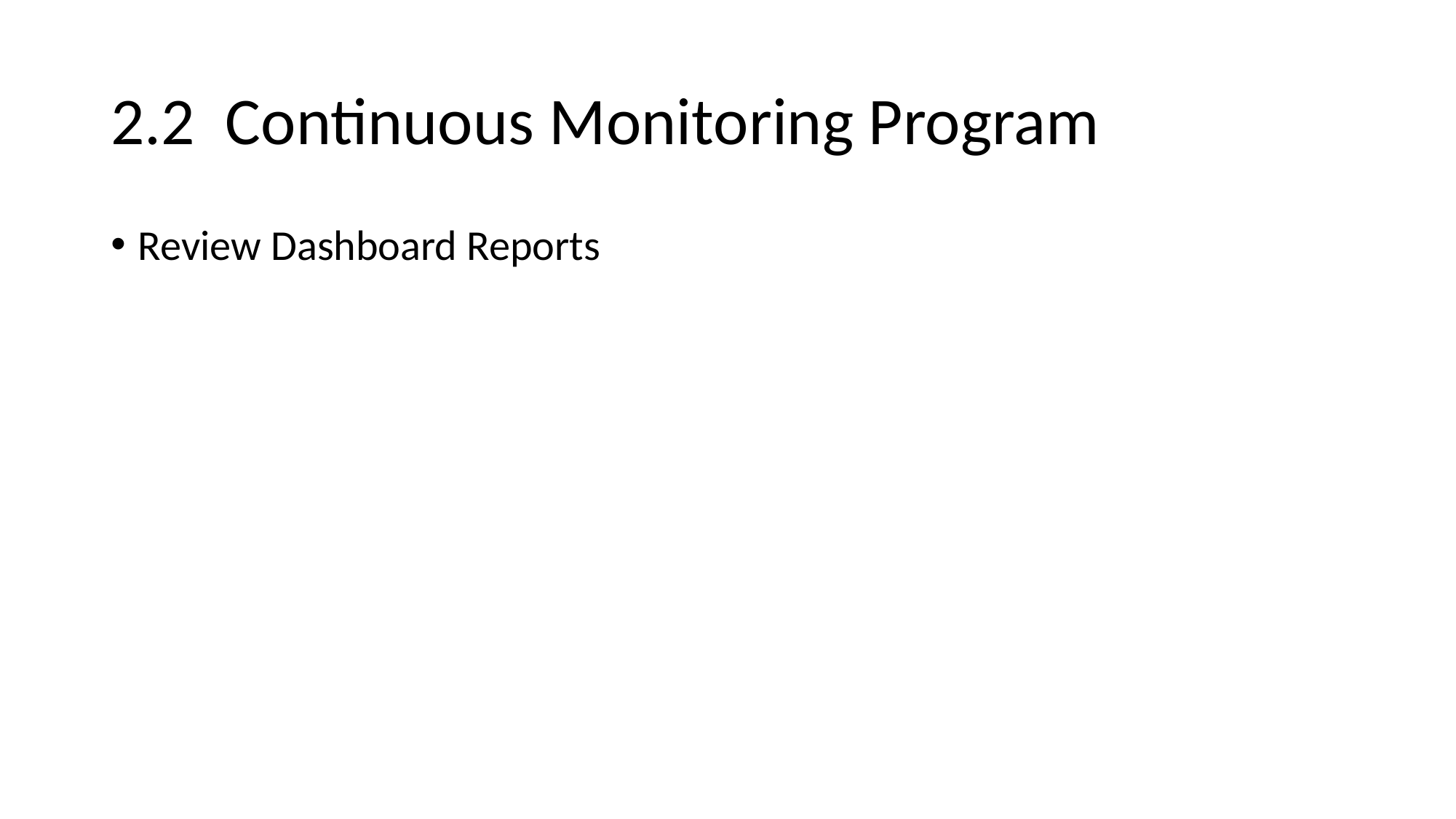

# 2.2  Continuous Monitoring Program
Review Dashboard Reports